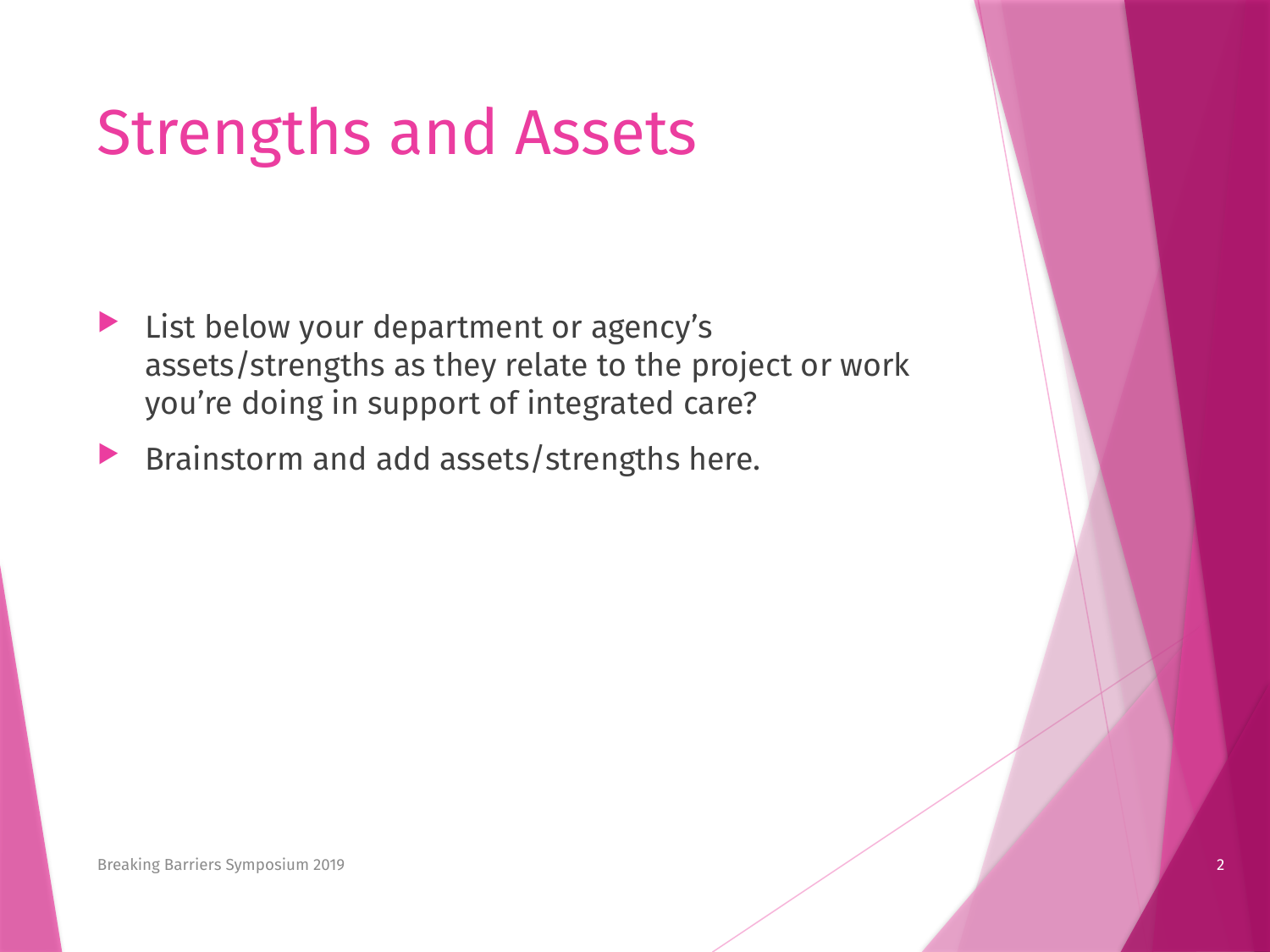

# Strengths and Assets
List below your department or agency’s assets/strengths as they relate to the project or work you’re doing in support of integrated care?
Brainstorm and add assets/strengths here.

Breaking Barriers Symposium 2019
2